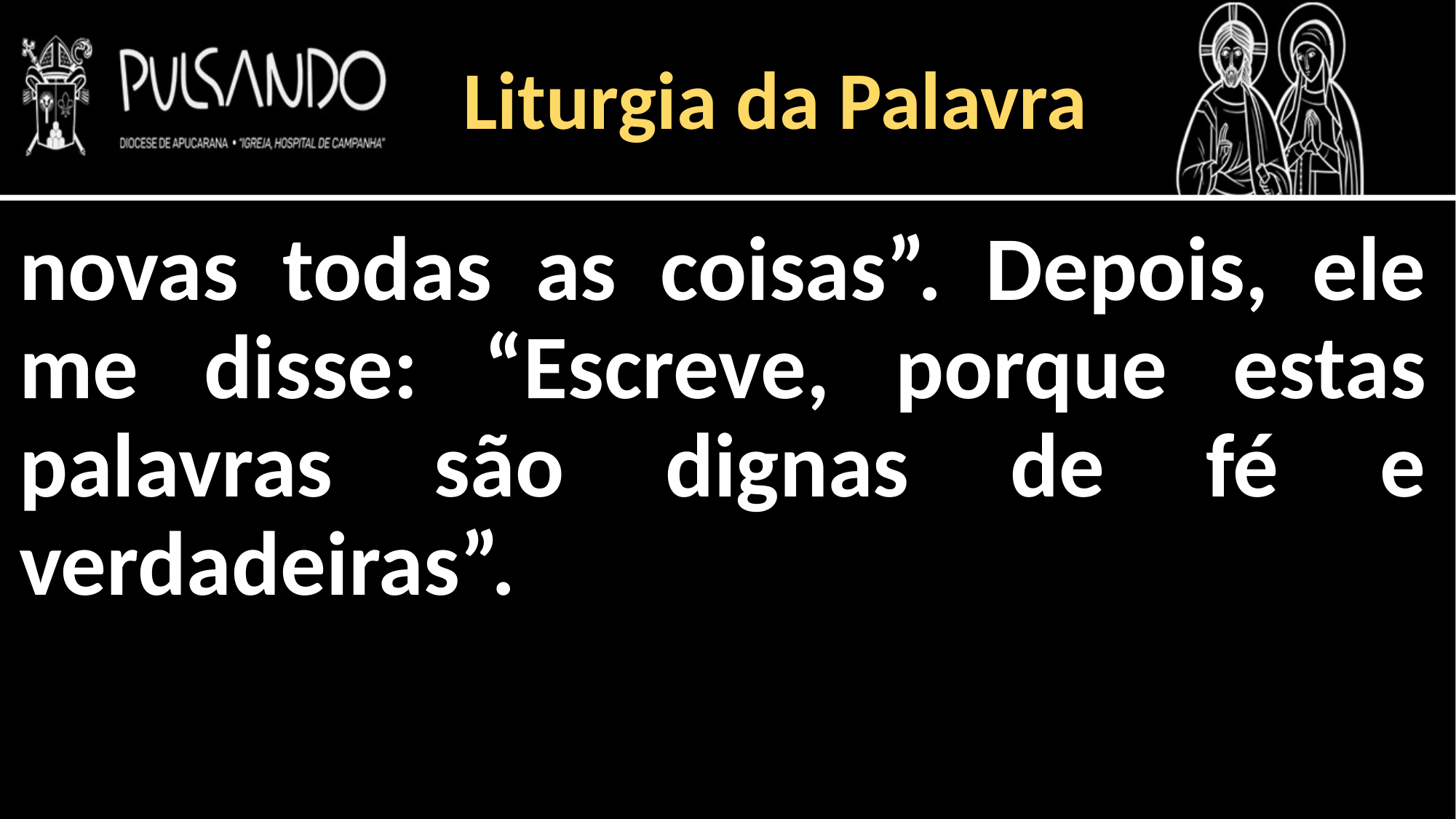

Liturgia da Palavra
novas todas as coisas”. Depois, ele me disse: “Escreve, porque estas palavras são dignas de fé e verdadeiras”.